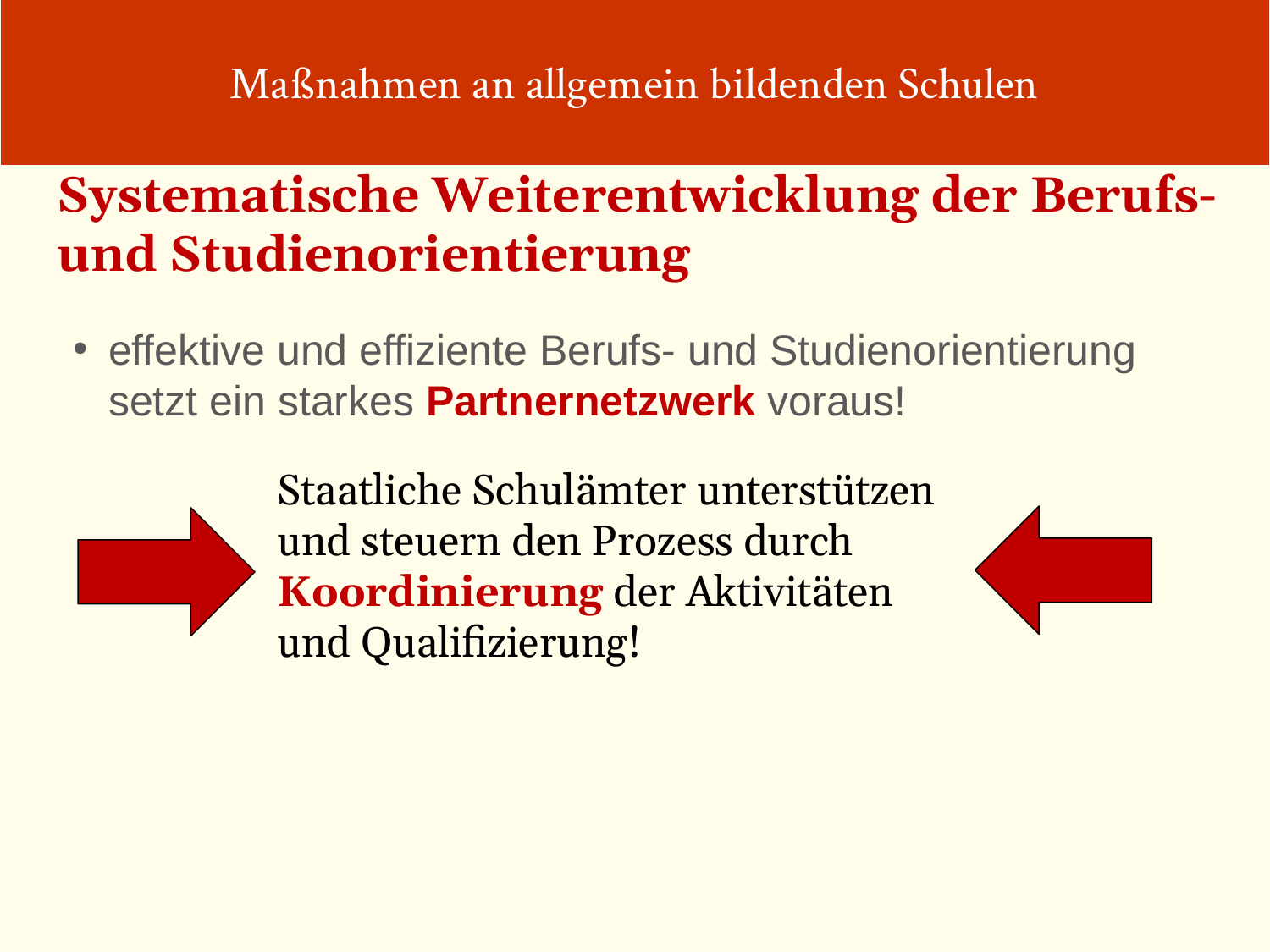

# Maßnahmen an allgemein bildenden Schulen
Systematische Weiterentwicklung der Berufs- und Studienorientierung
effektive und effiziente Berufs- und Studienorientierung setzt ein starkes Partnernetzwerk voraus!

Staatliche Schulämter unterstützen und steuern den Prozess durch Koordinierung der Aktivitäten und Qualifizierung!